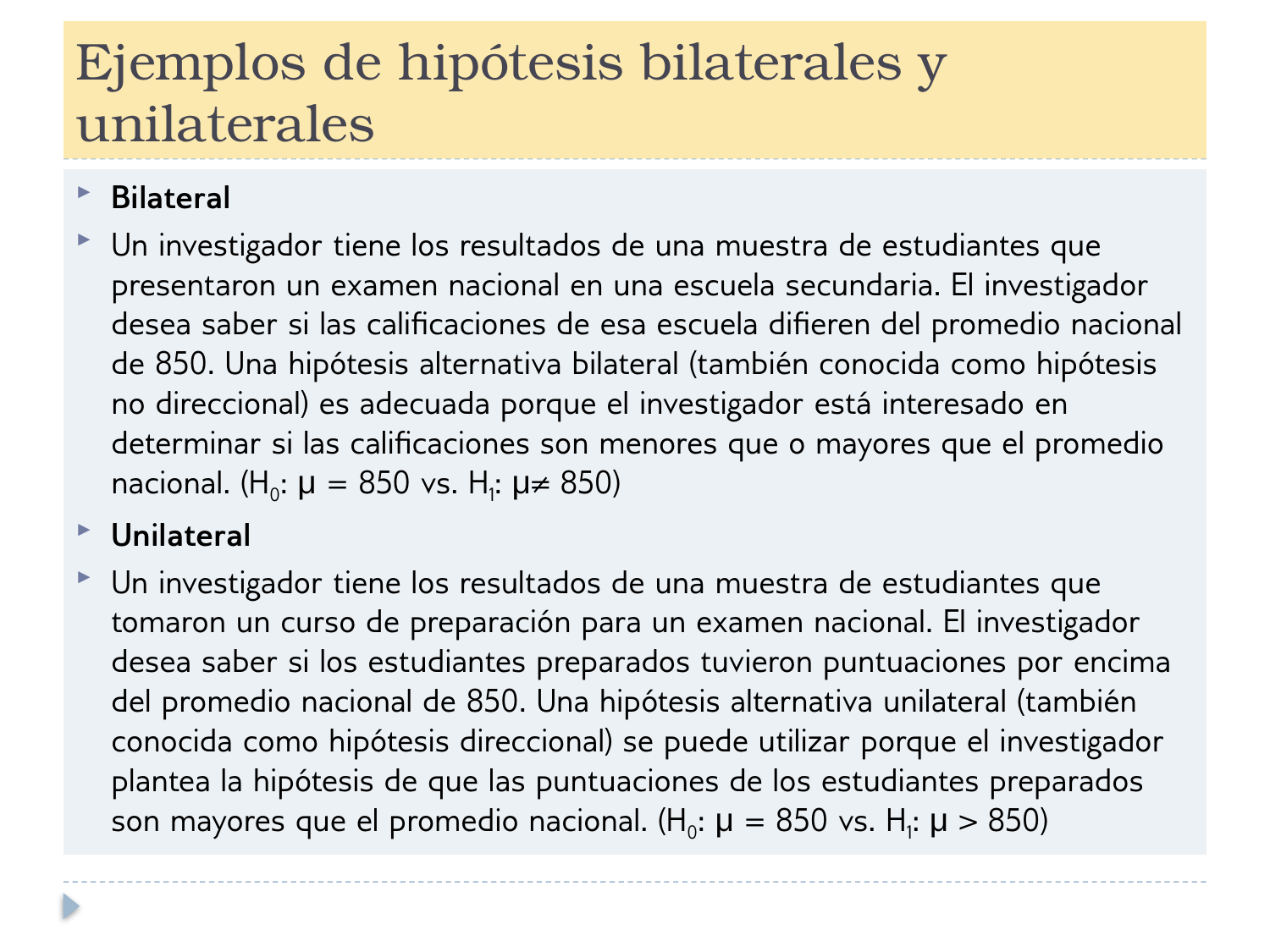

# Ejemplos de hipótesis bilaterales y unilaterales
Bilateral
Un investigador tiene los resultados de una muestra de estudiantes que presentaron un examen nacional en una escuela secundaria. El investigador desea saber si las calificaciones de esa escuela difieren del promedio nacional de 850. Una hipótesis alternativa bilateral (también conocida como hipótesis no direccional) es adecuada porque el investigador está interesado en determinar si las calificaciones son menores que o mayores que el promedio nacional. (H0: μ = 850 vs. H1: μ≠ 850)
Unilateral
Un investigador tiene los resultados de una muestra de estudiantes que tomaron un curso de preparación para un examen nacional. El investigador desea saber si los estudiantes preparados tuvieron puntuaciones por encima del promedio nacional de 850. Una hipótesis alternativa unilateral (también conocida como hipótesis direccional) se puede utilizar porque el investigador plantea la hipótesis de que las puntuaciones de los estudiantes preparados son mayores que el promedio nacional. (H0: μ = 850 vs. H1: μ > 850)